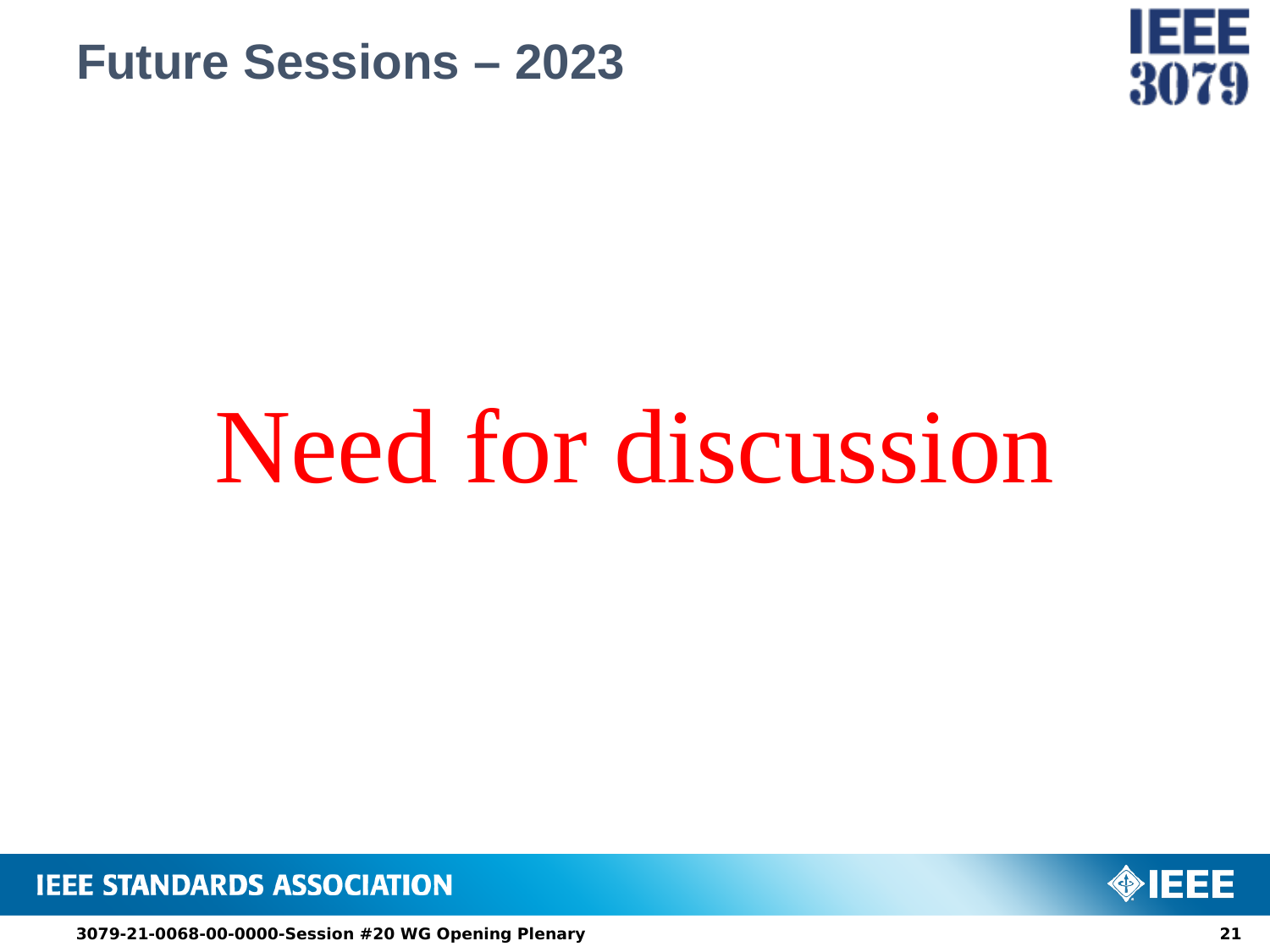

# Future Sessions – 2023
Need for discussion
3079-21-0068-00-0000-Session #20 WG Opening Plenary
21